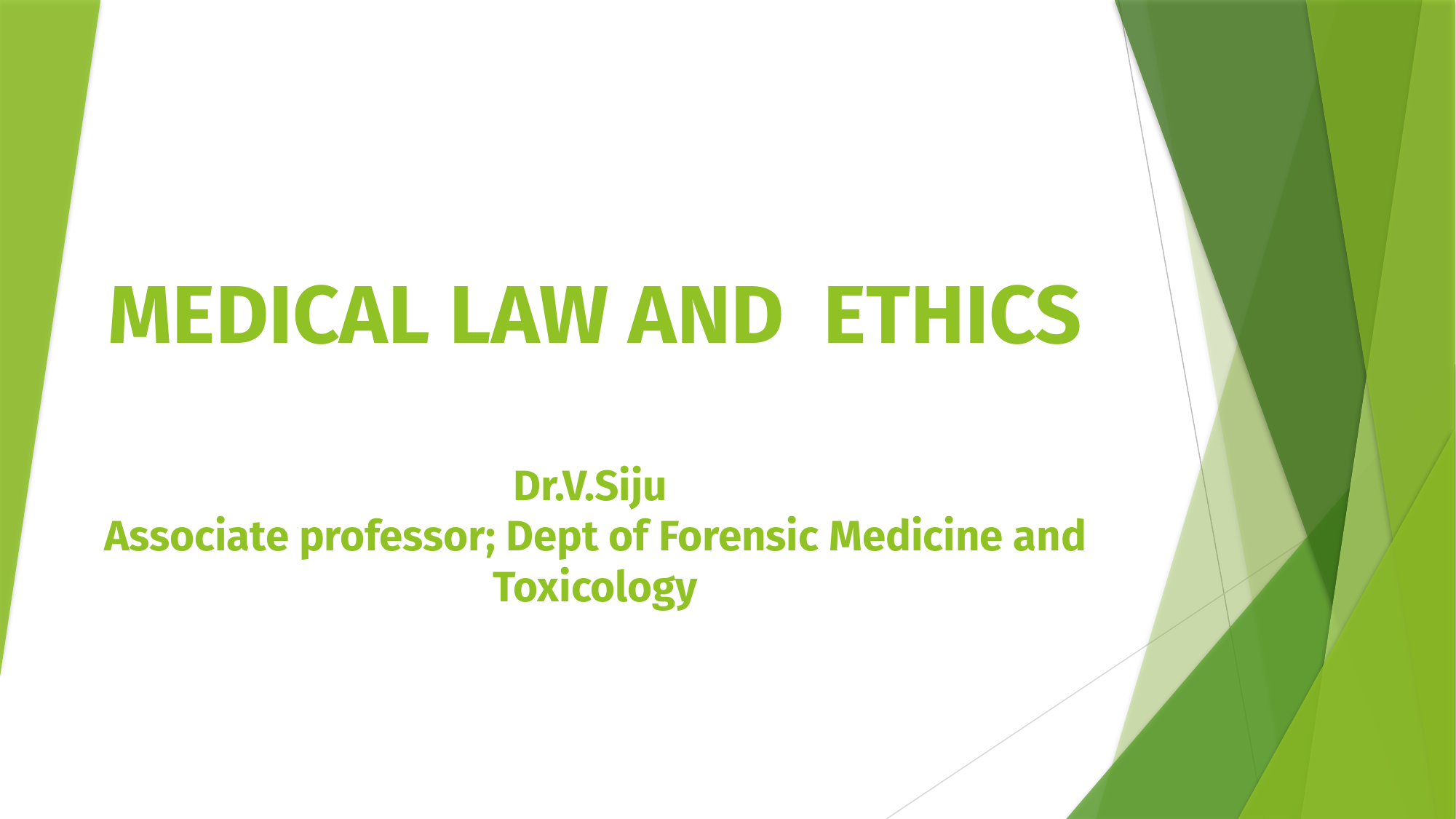

# MEDICAL LAW AND  ETHICS Dr.V.Siju Associate professor; Dept of Forensic Medicine and Toxicology